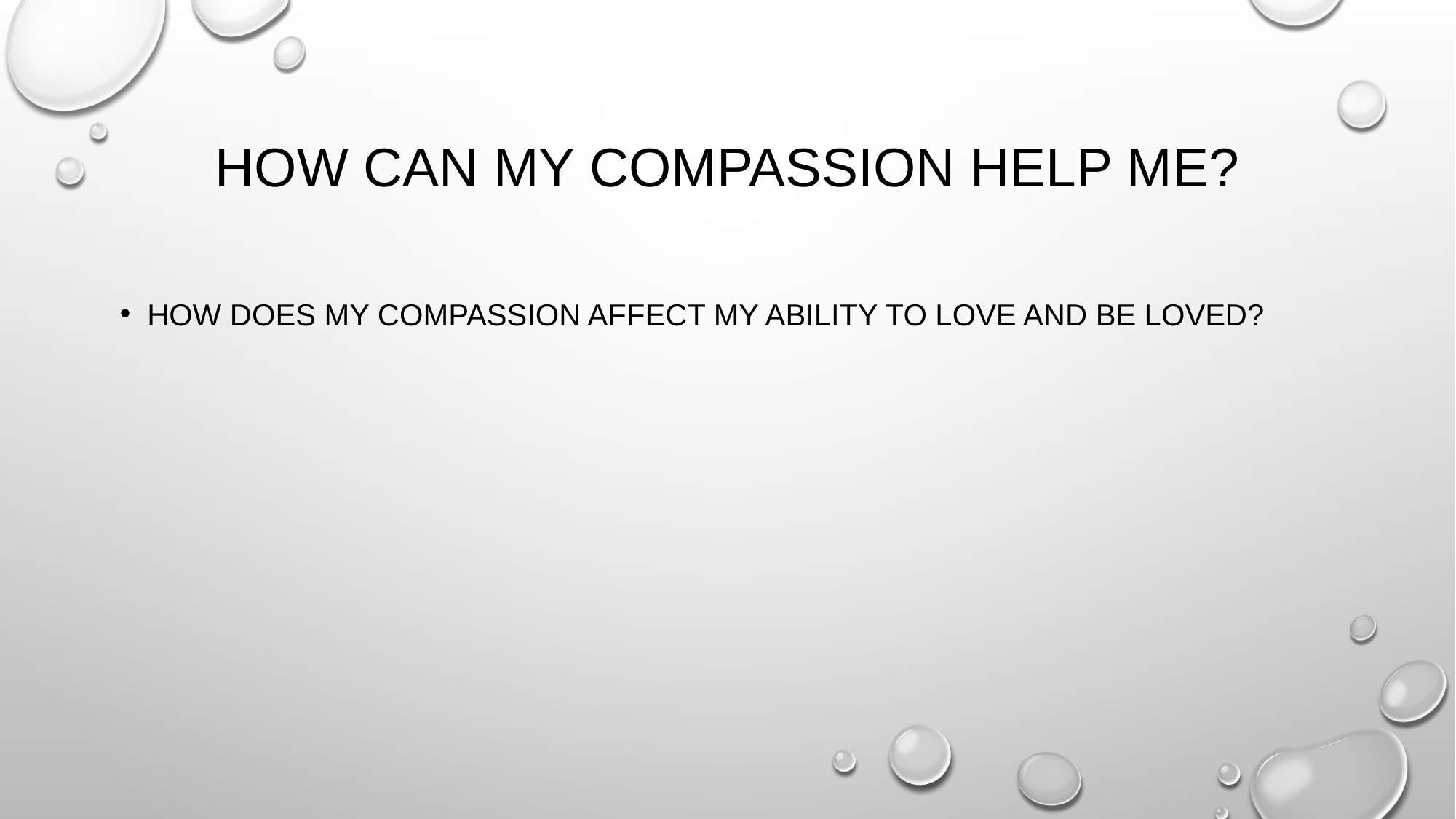

# How can my compassion help me?
How does my compassion affect my ability to love and be loved?